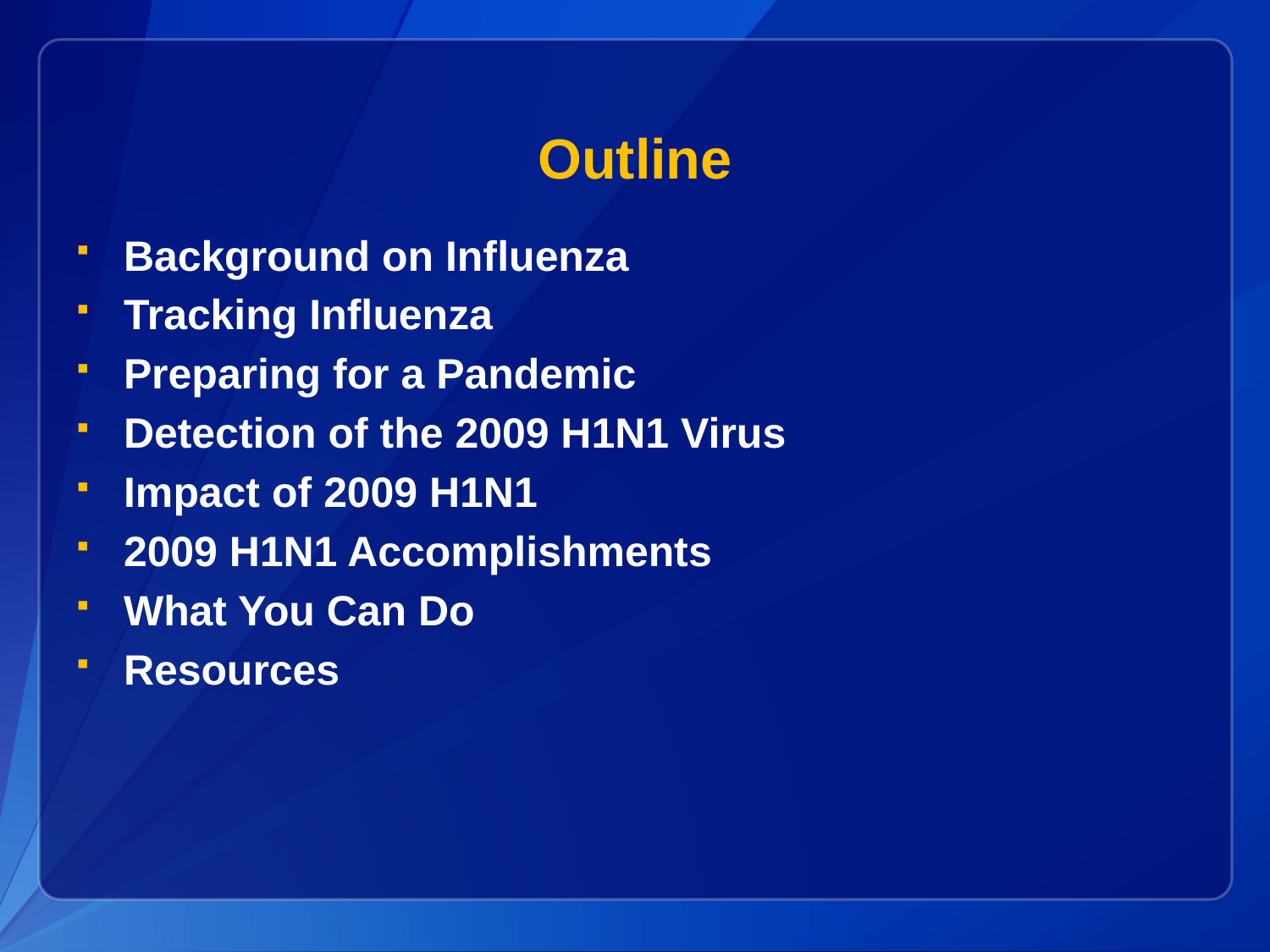

# Outline
Background on Influenza
Tracking Influenza
Preparing for a Pandemic
Detection of the 2009 H1N1 Virus
Impact of 2009 H1N1
2009 H1N1 Accomplishments
What You Can Do
Resources